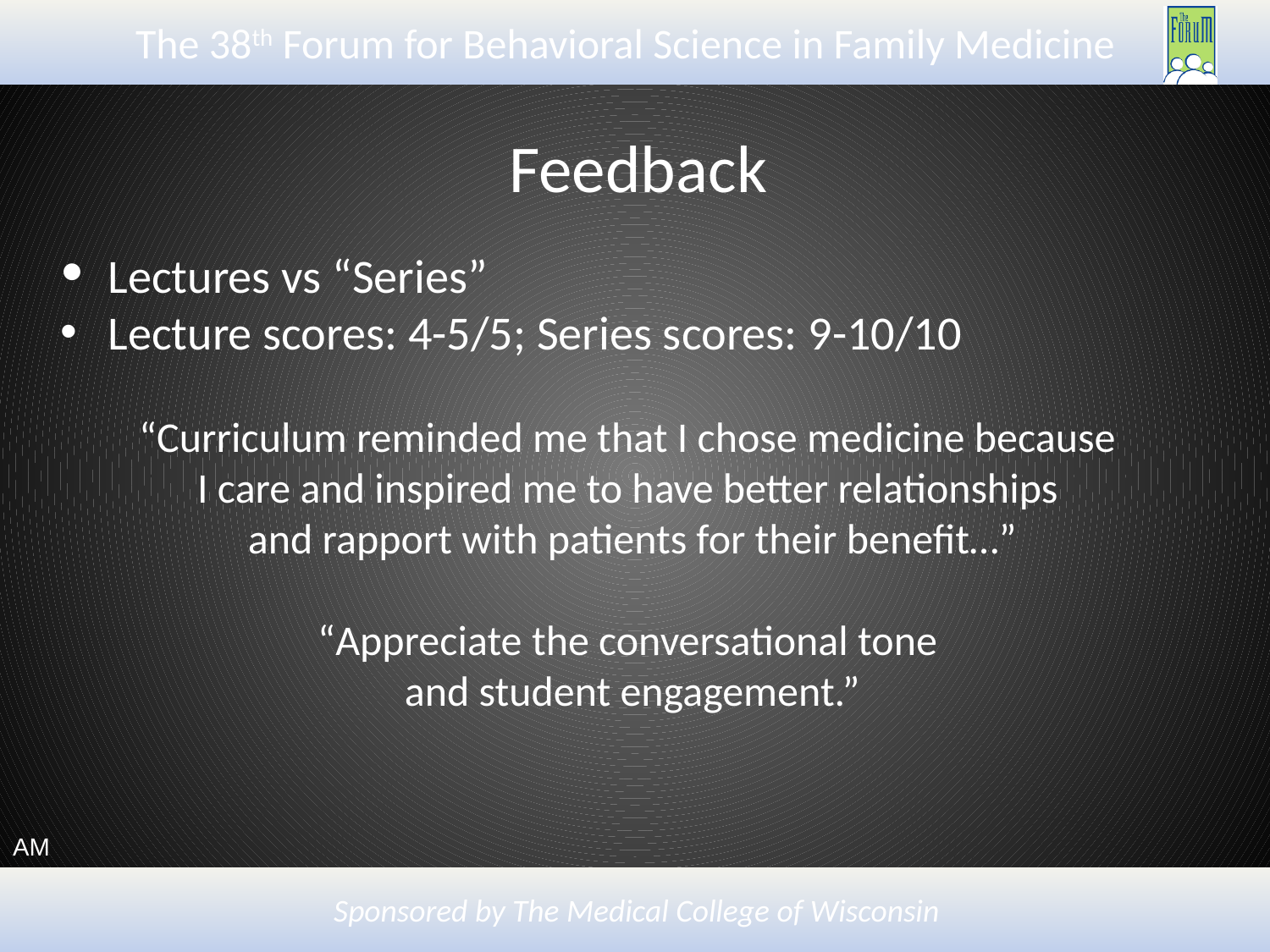

# Feedback

Lectures vs “Series”
Lecture scores: 4-5/5; Series scores: 9-10/10

“Curriculum reminded me that I chose medicine because
I care and inspired me to have better relationships
and rapport with patients for their benefit…”

“Appreciate the conversational tone
and student engagement.”

AM